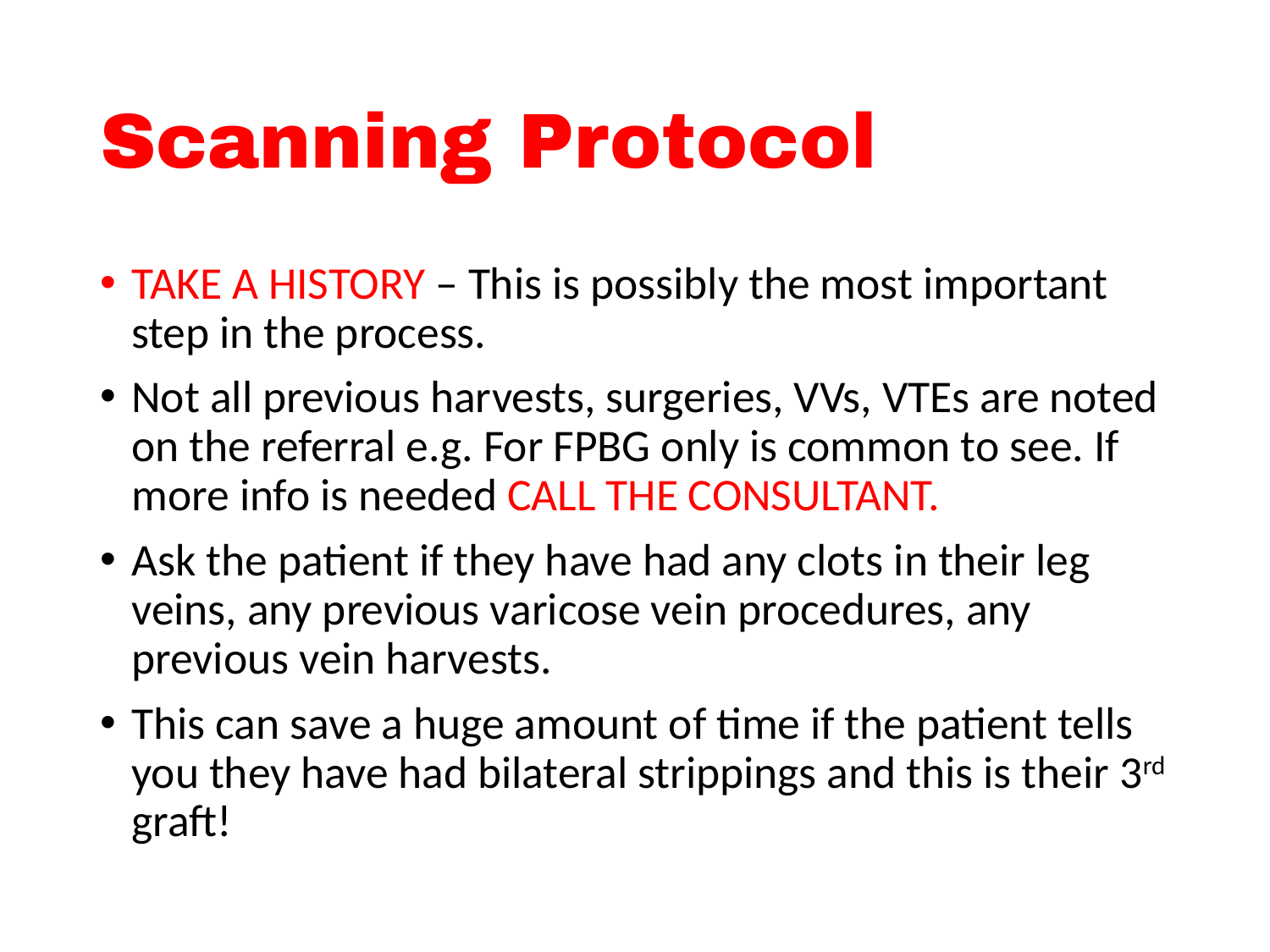

# Scanning Protocol
TAKE A HISTORY – This is possibly the most important step in the process.
Not all previous harvests, surgeries, VVs, VTEs are noted on the referral e.g. For FPBG only is common to see. If more info is needed CALL THE CONSULTANT.
Ask the patient if they have had any clots in their leg veins, any previous varicose vein procedures, any previous vein harvests.
This can save a huge amount of time if the patient tells you they have had bilateral strippings and this is their 3rd graft!